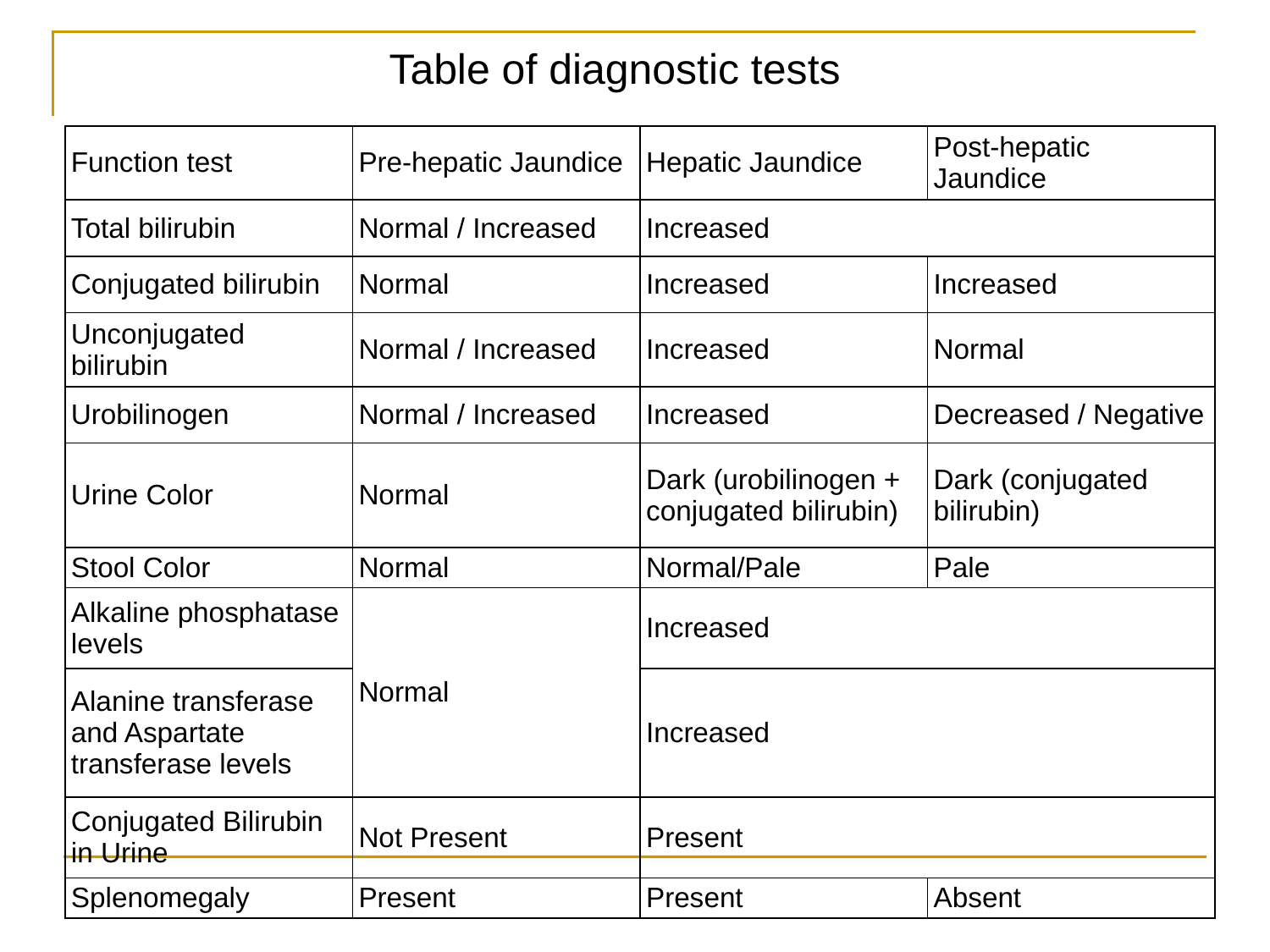

Table of diagnostic tests
| Function test | Pre-hepatic Jaundice | Hepatic Jaundice | Post-hepatic Jaundice |
| --- | --- | --- | --- |
| Total bilirubin | Normal / Increased | Increased |  |
| Conjugated bilirubin | Normal | Increased | Increased |
| Unconjugated bilirubin | Normal / Increased | Increased | Normal |
| Urobilinogen | Normal / Increased | Increased | Decreased / Negative |
| Urine Color | Normal | Dark (urobilinogen + conjugated bilirubin) | Dark (conjugated bilirubin) |
| Stool Color | Normal | Normal/Pale | Pale |
| Alkaline phosphatase levels | Normal | Increased |  |
| Alanine transferase and Aspartate transferase levels |  | Increased |  |
| Conjugated Bilirubin in Urine | Not Present | Present |  |
| Splenomegaly | Present | Present | Absent |